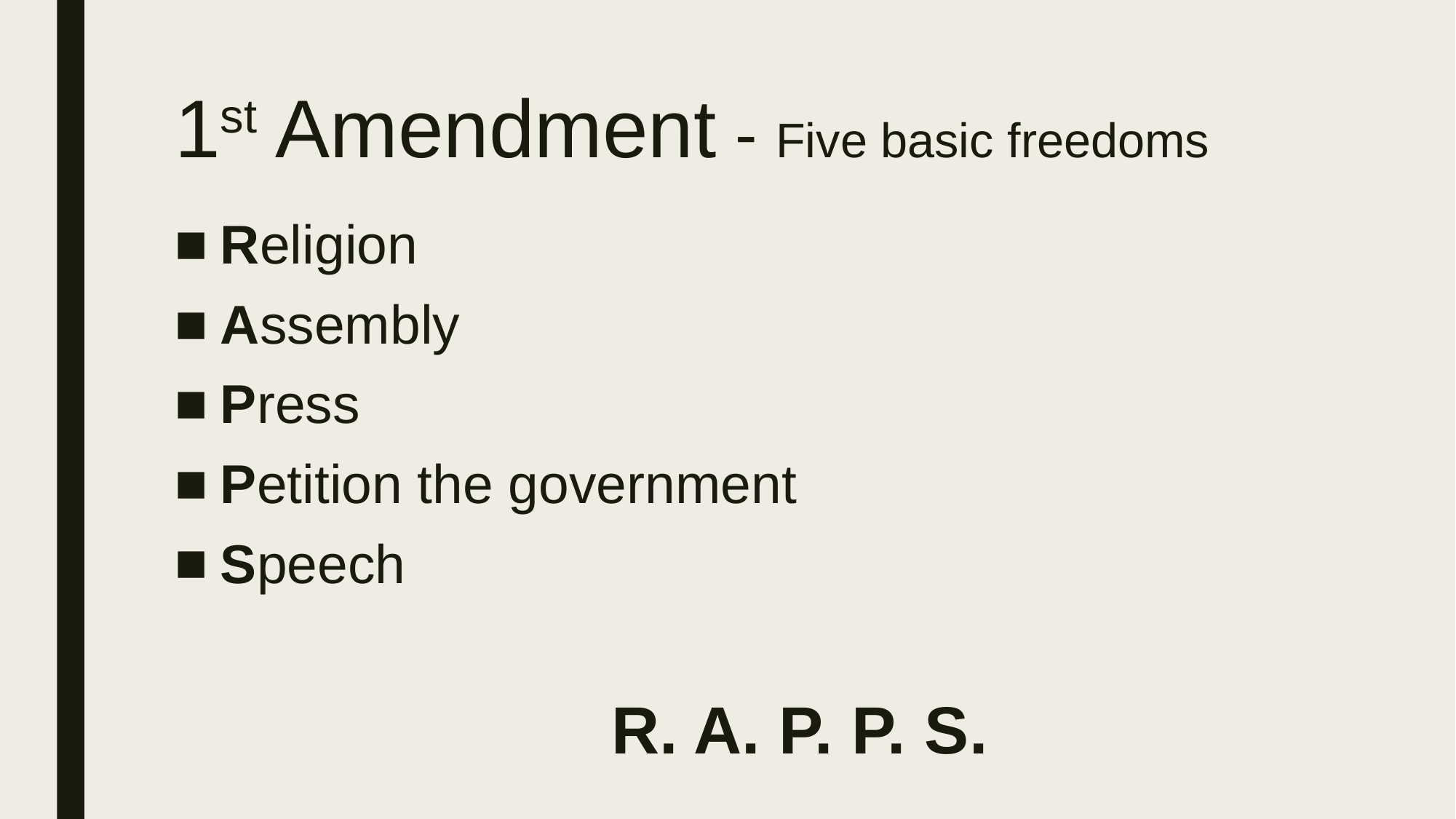

# 1st Amendment - Five basic freedoms
Religion
Assembly
Press
Petition the government
Speech

				R. A. P. P. S.